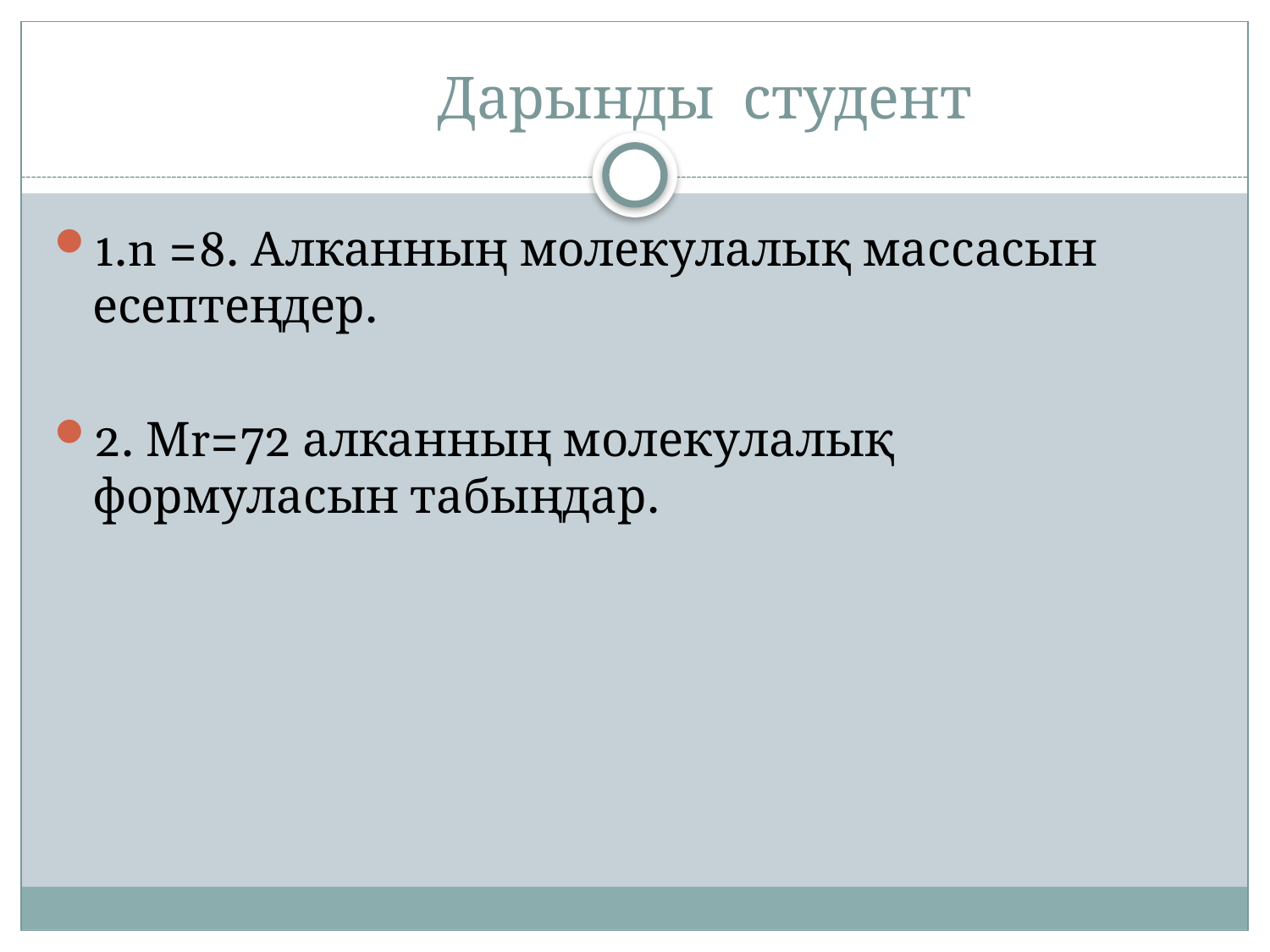

# Дарынды  студент
1.n =8. Алканның молекулалық массасын  есептеңдер.

2. Мr=72 алканның молекулалық формуласын табыңдар.